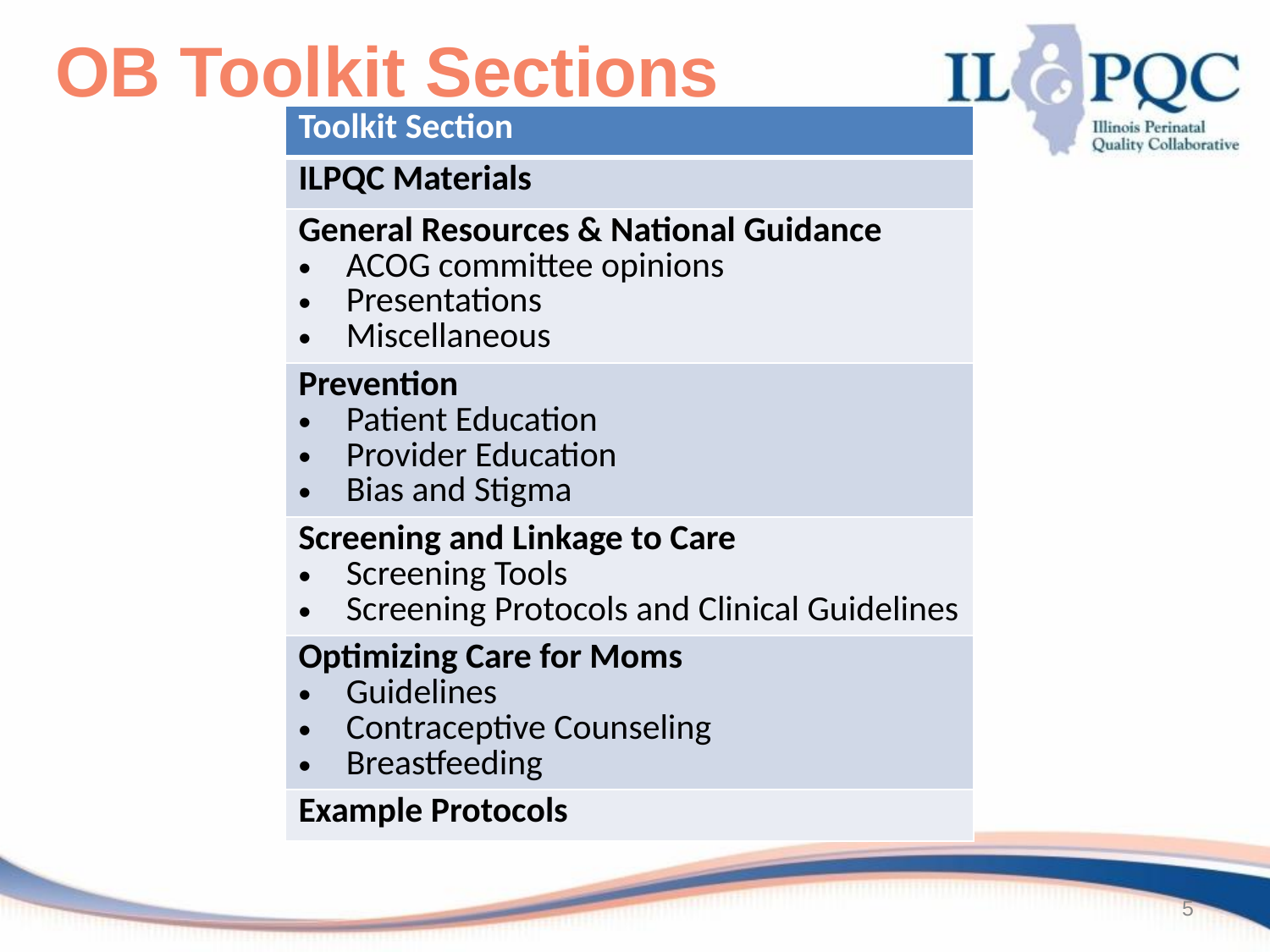

# OB Toolkit Sections
| Toolkit Section |
| --- |
| ILPQC Materials |
| General Resources & National Guidance ACOG committee opinions Presentations Miscellaneous |
| Prevention Patient Education Provider Education Bias and Stigma |
| Screening and Linkage to Care Screening Tools Screening Protocols and Clinical Guidelines |
| Optimizing Care for Moms Guidelines Contraceptive Counseling Breastfeeding |
| Example Protocols |
5